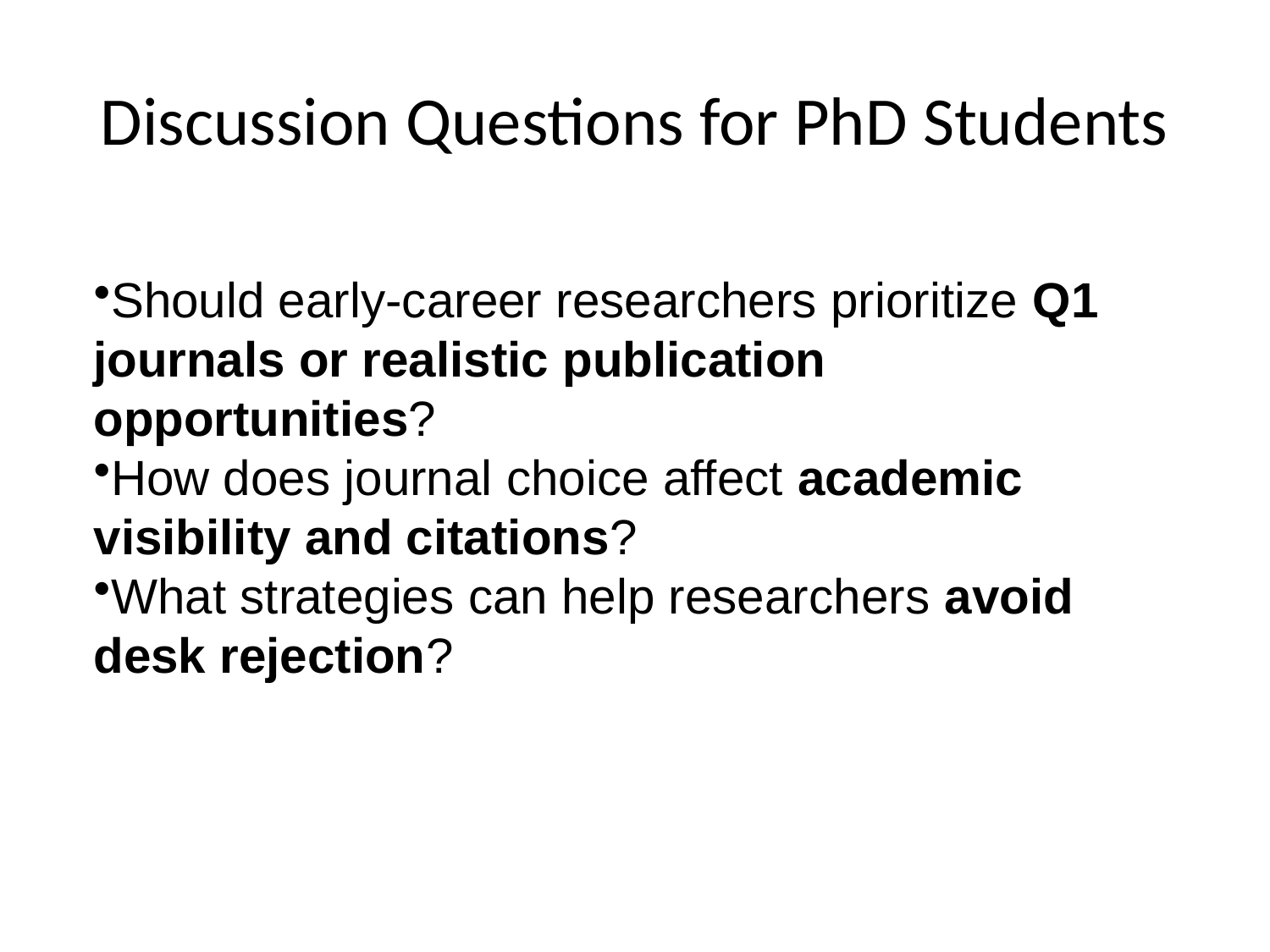

# Discussion Questions for PhD Students
Should early-career researchers prioritize Q1 journals or realistic publication opportunities?
How does journal choice affect academic visibility and citations?
What strategies can help researchers avoid desk rejection?